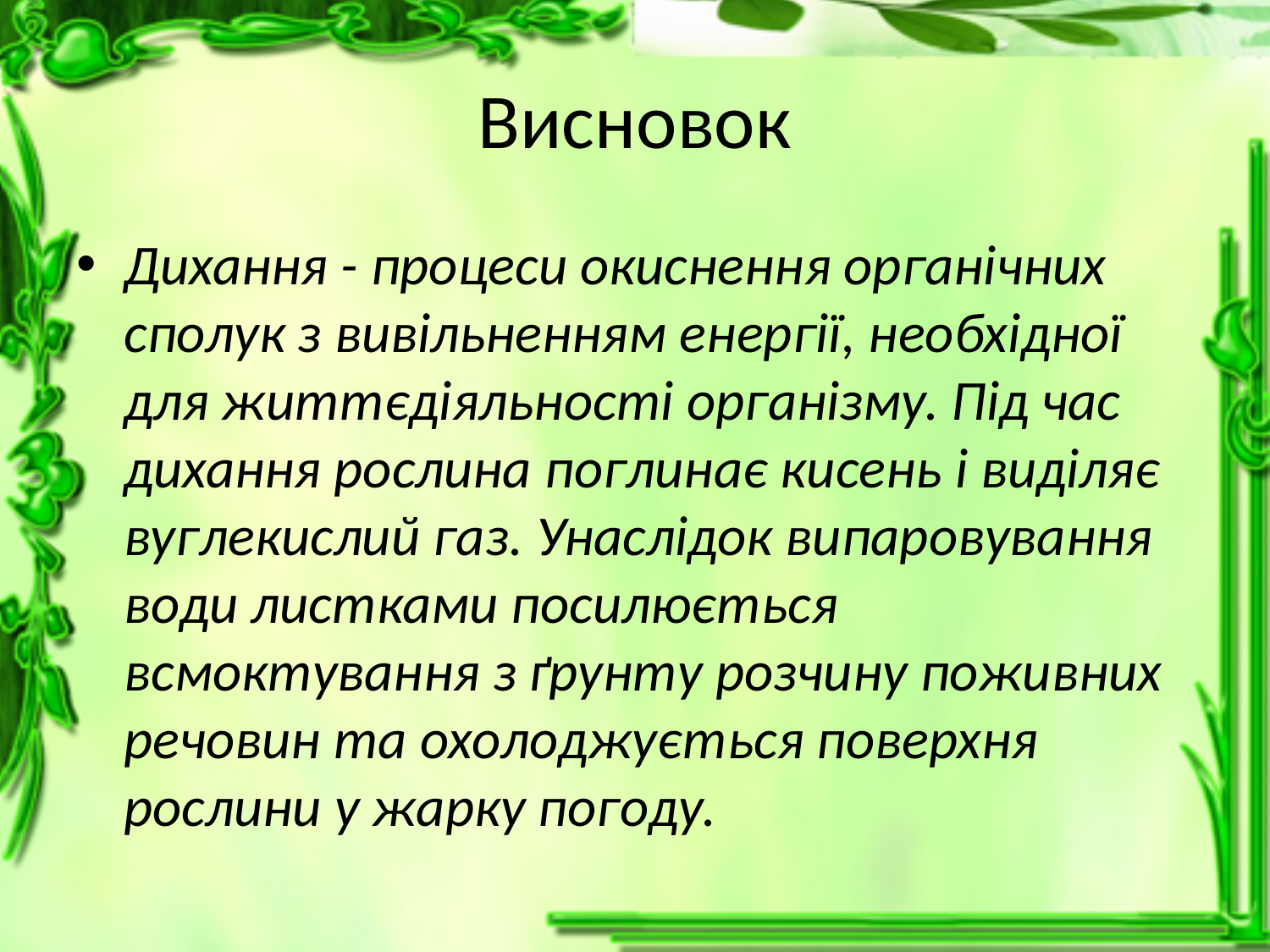

# Висновок
Дихання - процеси окиснення органічних сполук з вивільненням енергії, необхідної для життєдіяльності організму. Під час дихання рослина поглинає кисень і виділяє вуглекислий газ. Унаслідок випаровування води листками посилюється всмоктування з ґрунту розчину поживних речовин та охолоджується поверхня рослини у жарку погоду.